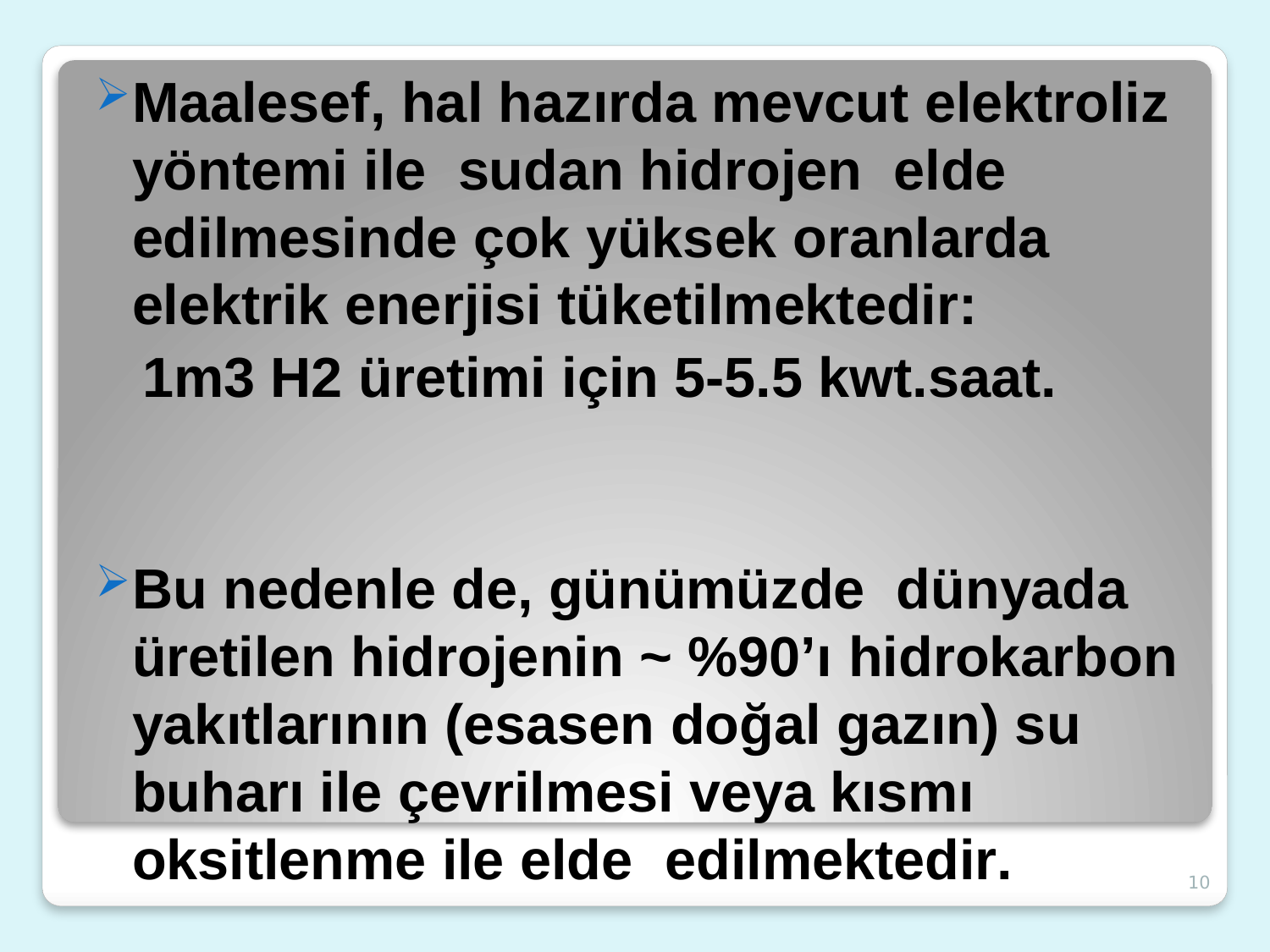

Maalesef, hal hazırda mevcut elektroliz yöntemi ile  sudan hidrojen  elde edilmesinde çok yüksek oranlarda elektrik enerjisi tüketilmektedir:
   1m3 H2 üretimi için 5-5.5 kwt.saat.

Bu nedenle de, günümüzde  dünyada üretilen hidrojenin ~ %90’ı hidrokarbon yakıtlarının (esasen doğal gazın) su buharı ile çevrilmesi veya kısmı oksitlenme ile elde  edilmektedir.

10